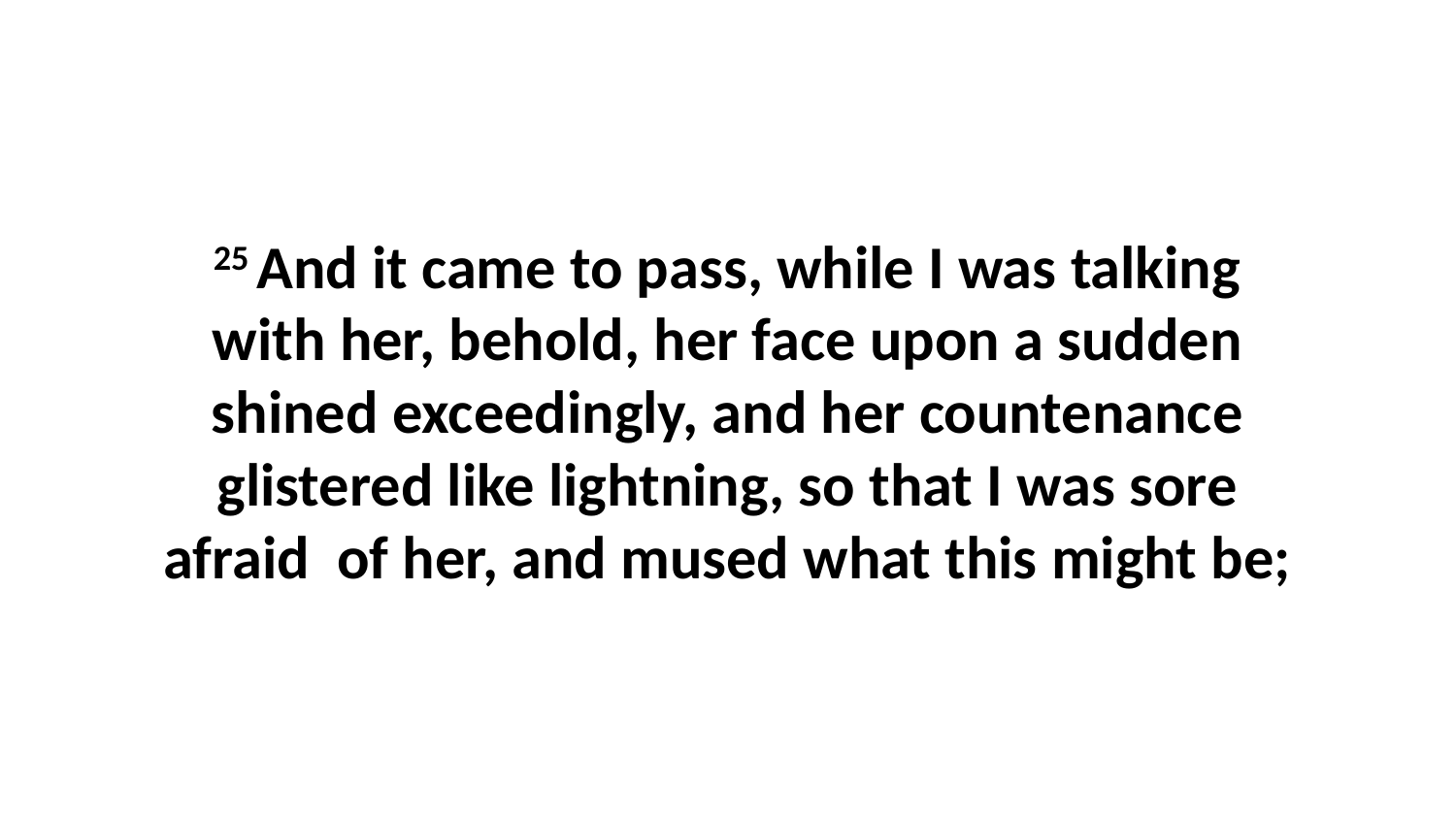

25 And it came to pass, while I was talking with her, behold, her face upon a sudden shined exceedingly, and her countenance glistered like lightning, so that I was sore afraid  of her, and mused what this might be;